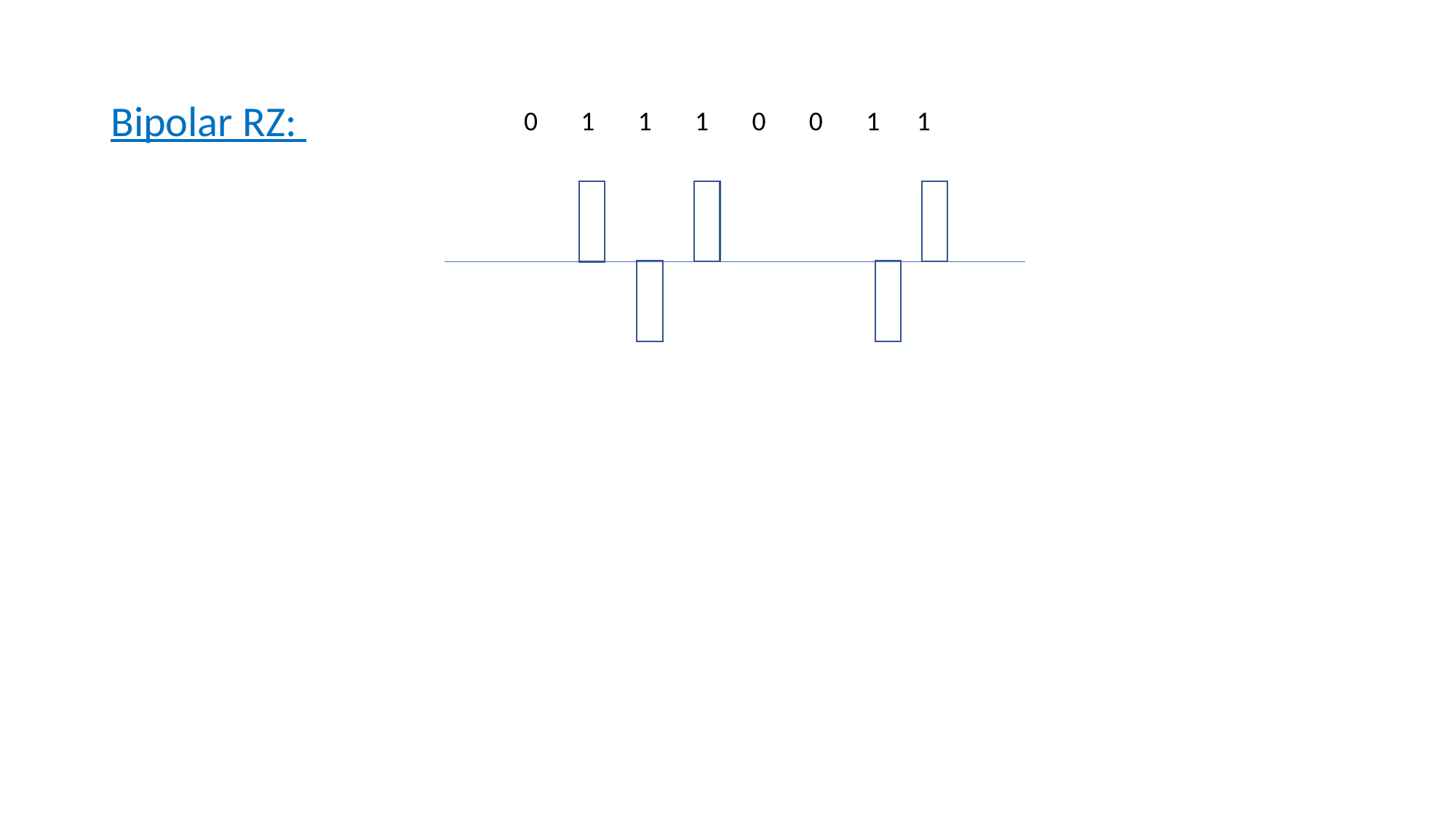

# Bipolar RZ:
                 0       1       1       1       0       0       1      1